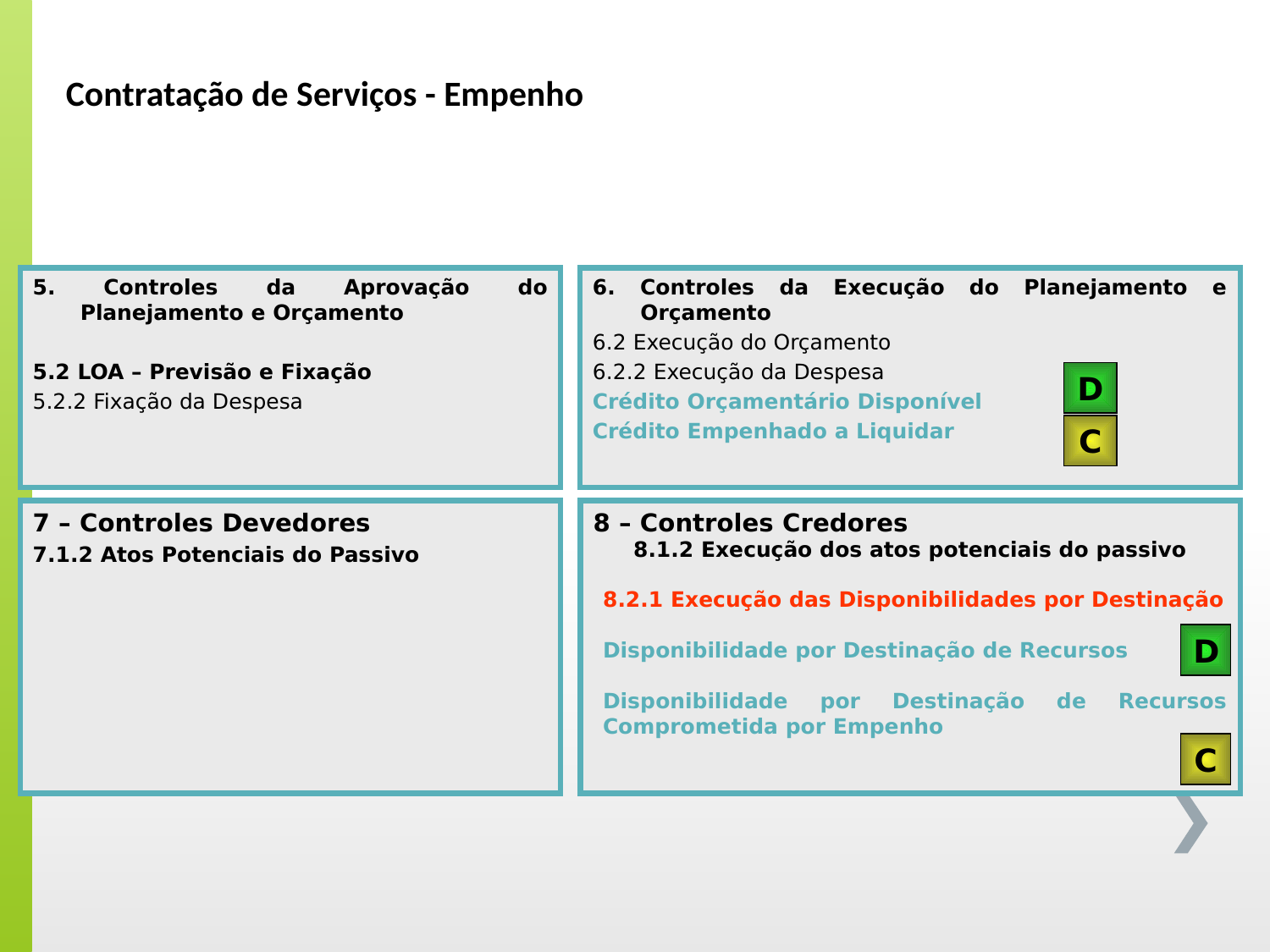

Contratação de Serviços - Empenho
5. Controles da Aprovação do Planejamento e Orçamento

5.2 LOA – Previsão e Fixação
5.2.2 Fixação da Despesa

6. Controles da Execução do Planejamento e Orçamento
6.2 Execução do Orçamento
6.2.2 Execução da Despesa
Crédito Orçamentário Disponível
Crédito Empenhado a Liquidar
D
C
7 – Controles Devedores
7.1.2 Atos Potenciais do Passivo

8 – Controles Credores
8.1.2 Execução dos atos potenciais do passivo

8.2.1 Execução das Disponibilidades por Destinação

Disponibilidade por Destinação de Recursos

Disponibilidade por Destinação de Recursos Comprometida por Empenho

D
C